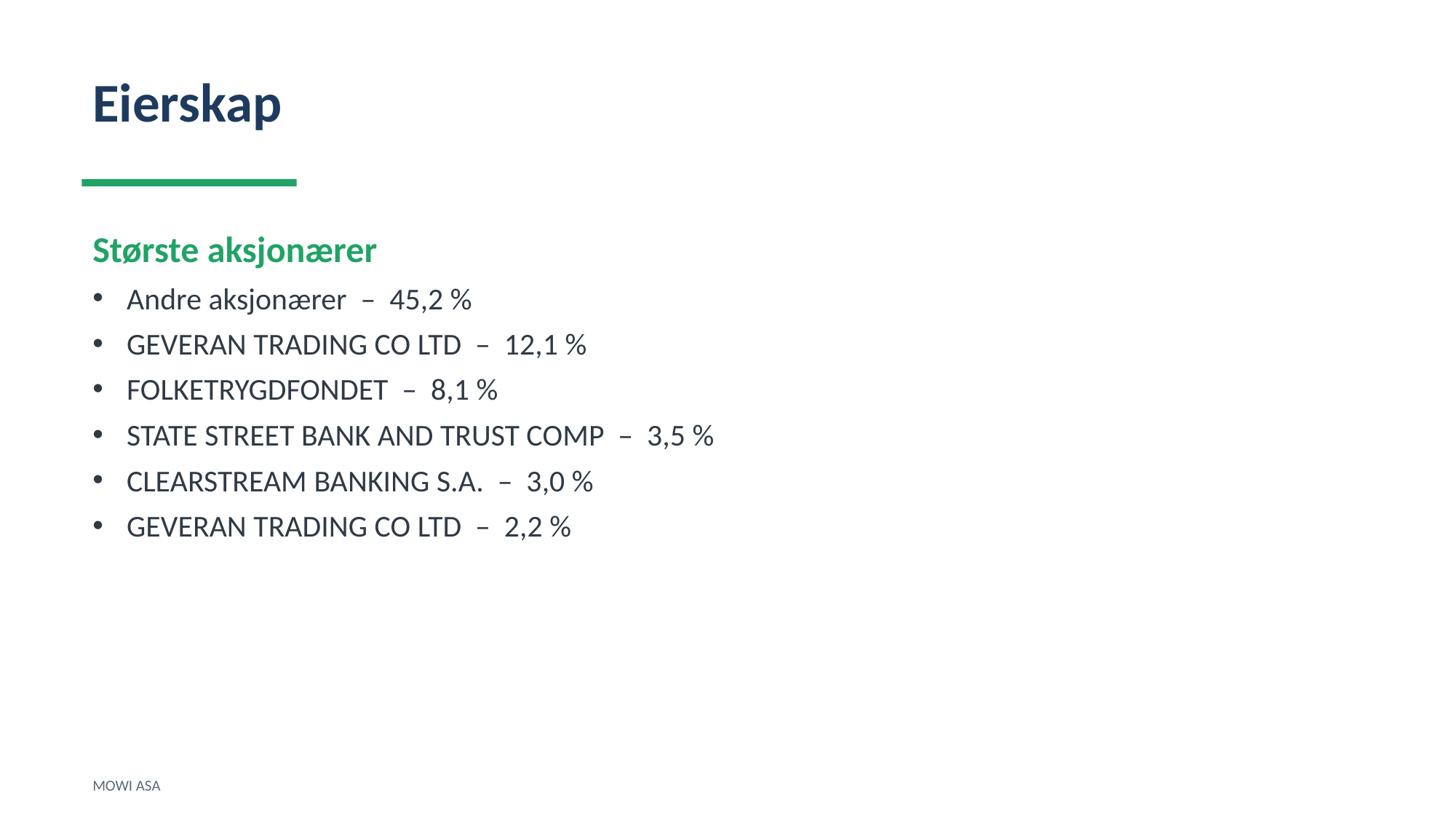

Eierskap

Største aksjonærer
Andre aksjonærer  –  45,2 %
GEVERAN TRADING CO LTD  –  12,1 %
FOLKETRYGDFONDET  –  8,1 %
STATE STREET BANK AND TRUST COMP  –  3,5 %
CLEARSTREAM BANKING S.A.  –  3,0 %
GEVERAN TRADING CO LTD  –  2,2 %
MOWI ASA